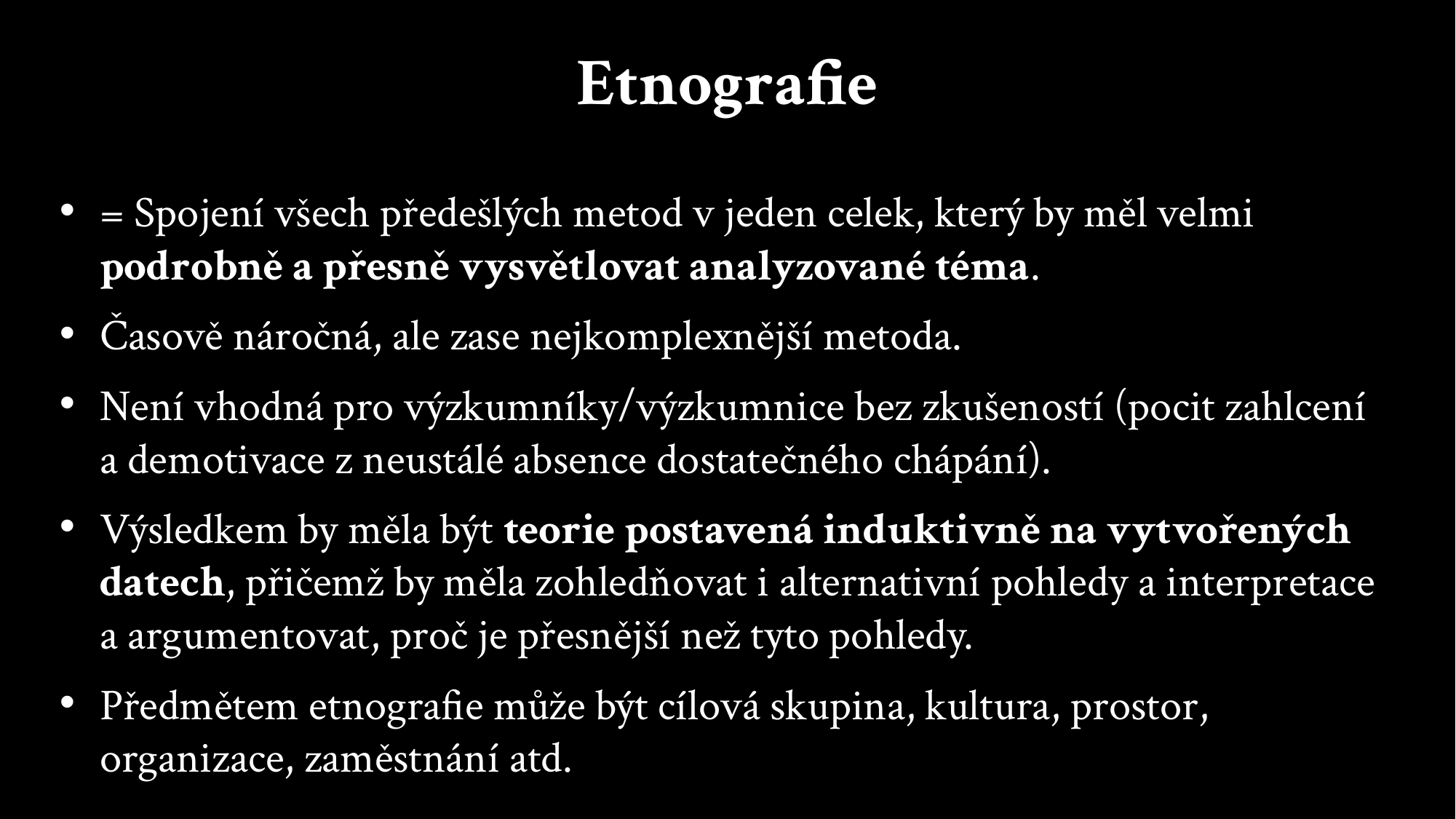

# Etnografie
= Spojení všech předešlých metod v jeden celek, který by měl velmi podrobně a přesně vysvětlovat analyzované téma.
Časově náročná, ale zase nejkomplexnější metoda.
Není vhodná pro výzkumníky/výzkumnice bez zkušeností (pocit zahlcení a demotivace z neustálé absence dostatečného chápání).
Výsledkem by měla být teorie postavená induktivně na vytvořených datech, přičemž by měla zohledňovat i alternativní pohledy a interpretace a argumentovat, proč je přesnější než tyto pohledy.
Předmětem etnografie může být cílová skupina, kultura, prostor, organizace, zaměstnání atd.